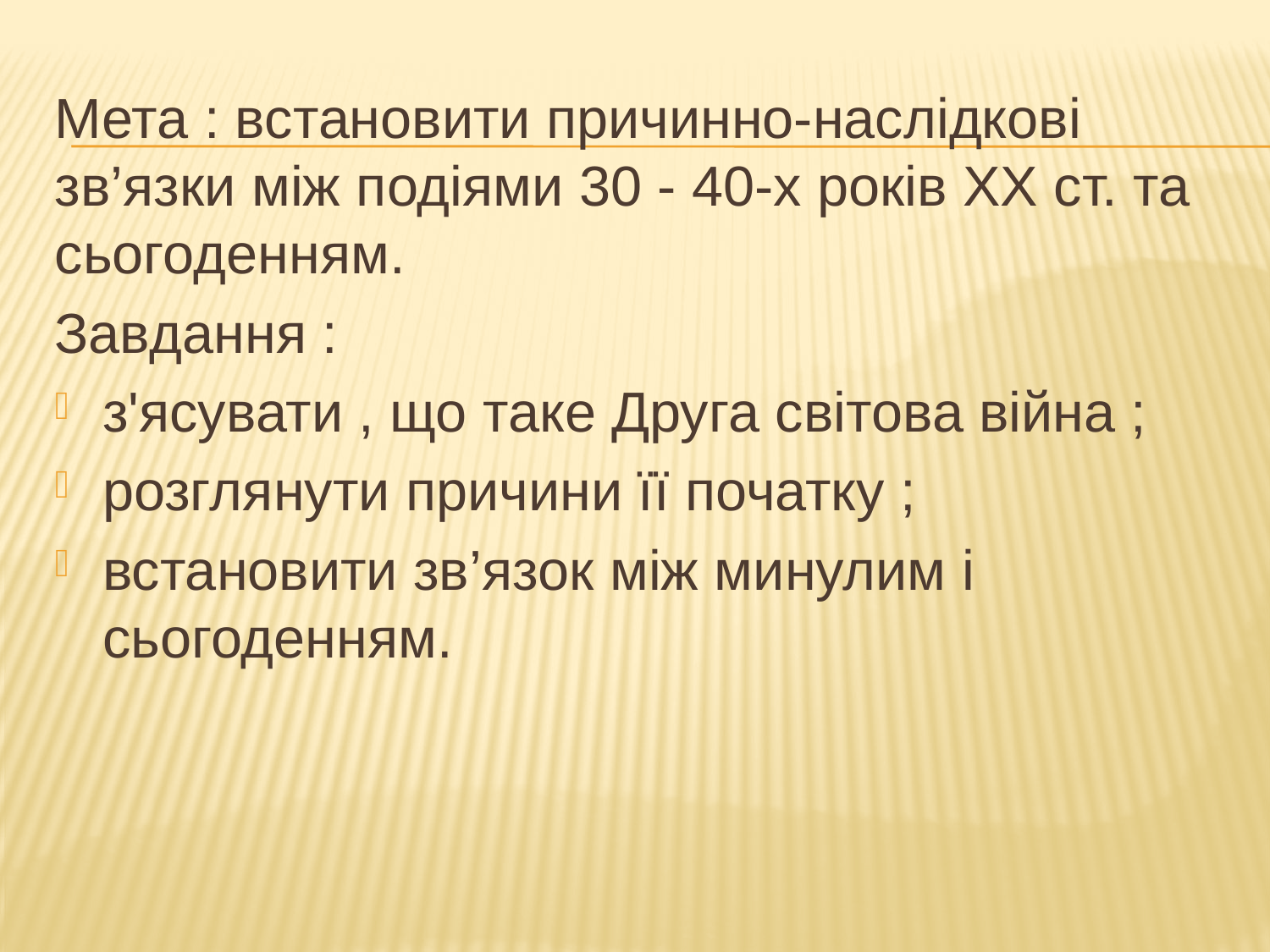

Мета : встановити причинно-наслідкові зв’язки між подіями 30 - 40-х років ХХ ст. та сьогоденням.
Завдання :
з'ясувати , що таке Друга світова війна ;
розглянути причини її початку ;
встановити зв’язок між минулим і сьогоденням.